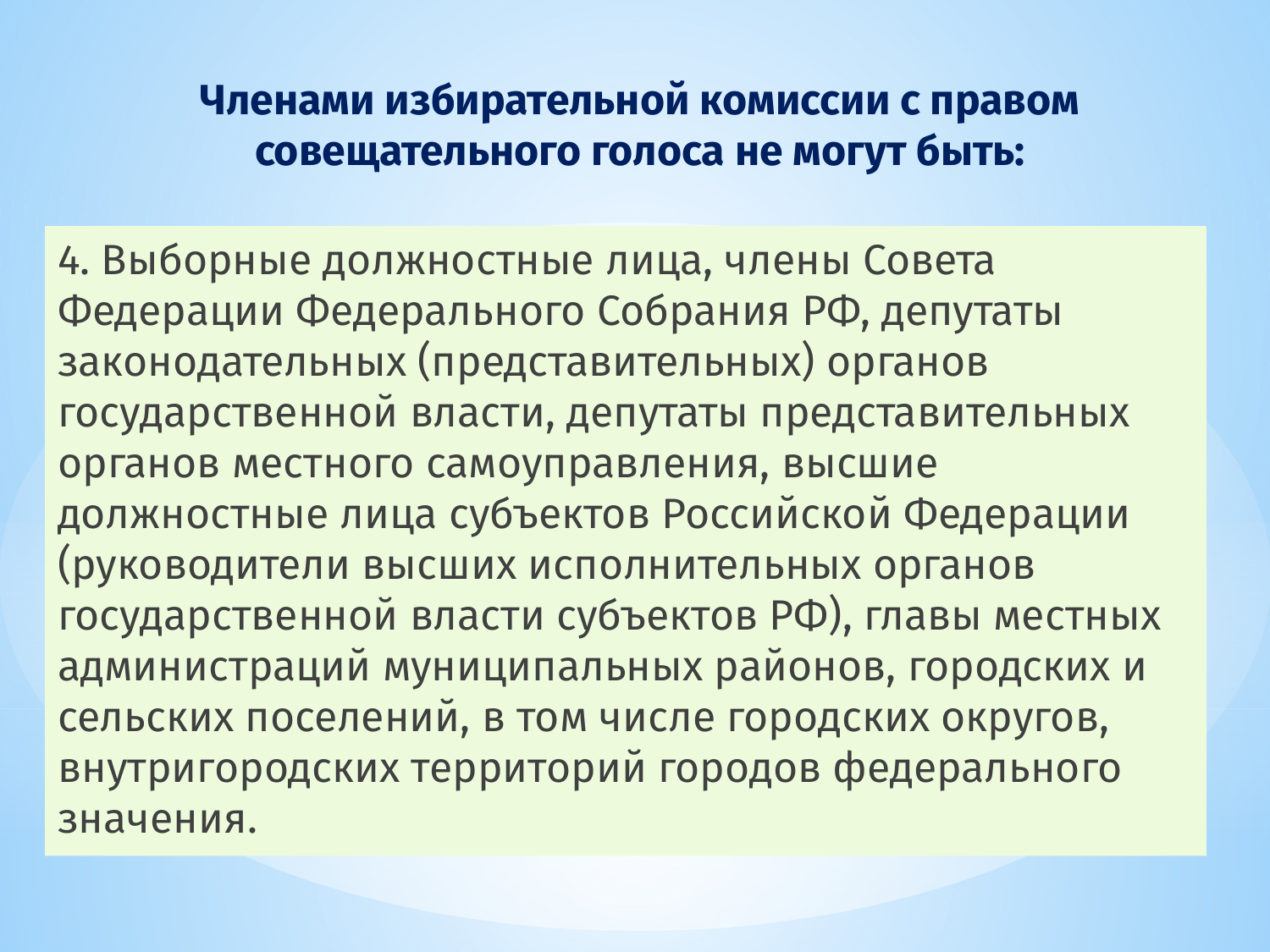

# Членами избирательной комиссии с правом совещательного голоса не могут быть:
4. Выборные должностные лица, члены Совета Федерации Федерального Собрания РФ, депутаты законодательных (представительных) органов государственной власти, депутаты представительных органов местного самоуправления, высшие должностные лица субъектов Российской Федерации (руководители высших исполнительных органов государственной власти субъектов РФ), главы местных администраций муниципальных районов, городских и сельских поселений, в том числе городских округов, внутригородских территорий городов федерального значения.